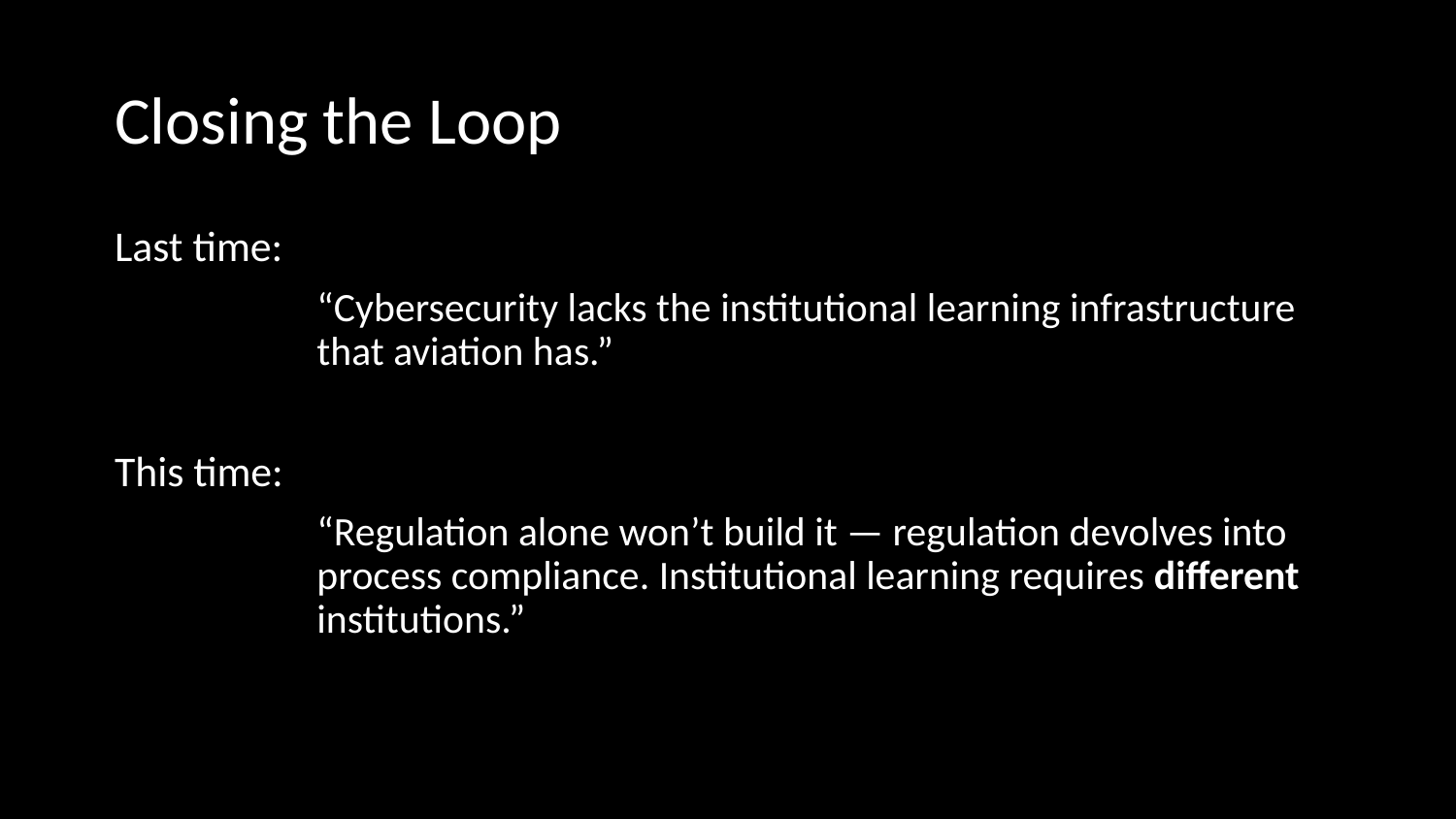

# Closing the Loop
Last time:
“Cybersecurity lacks the institutional learning infrastructure that aviation has.”

This time:
“Regulation alone won’t build it — regulation devolves into process compliance. Institutional learning requires different institutions.”